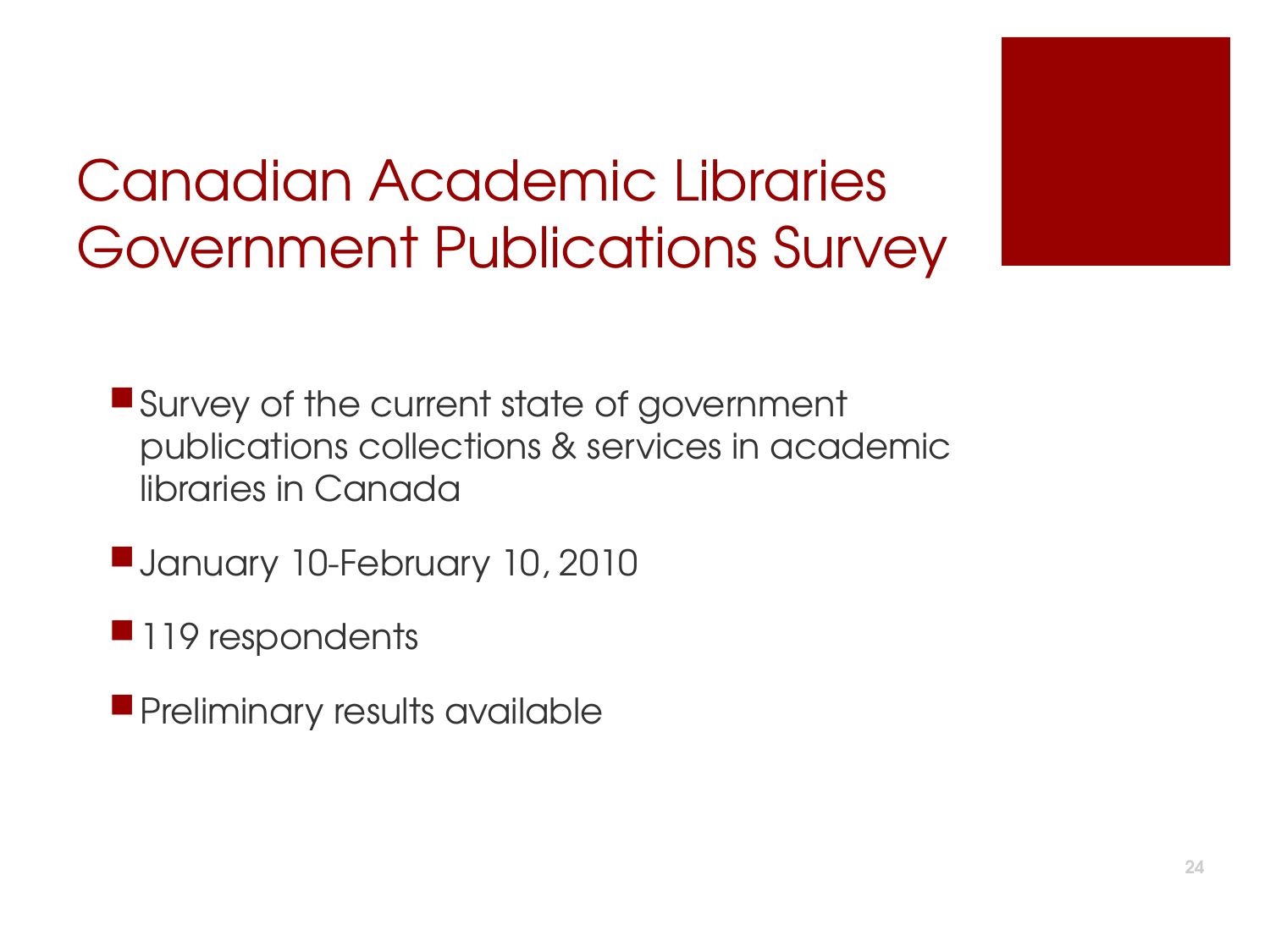

# Canadian Academic Libraries Government Publications Survey
Survey of the current state of government publications collections & services in academic libraries in Canada
January 10-February 10, 2010
119 respondents
Preliminary results available
24